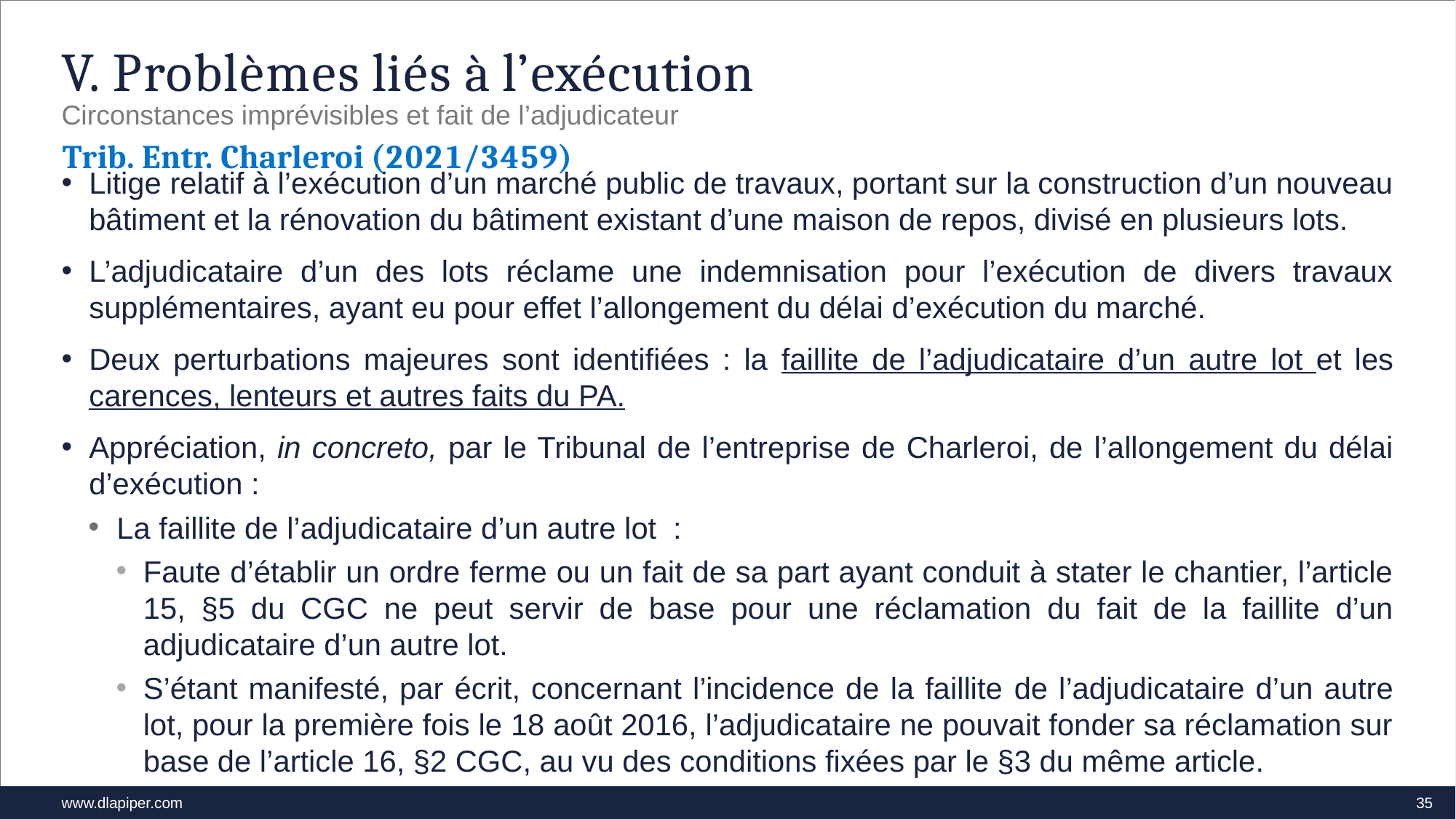

# V. Problèmes liés à l’exécution
Circonstances imprévisibles et fait de l’adjudicateur
Trib. Entr. Charleroi (2021/3459)
Litige relatif à l’exécution d’un marché public de travaux, portant sur la construction d’un nouveau bâtiment et la rénovation du bâtiment existant d’une maison de repos, divisé en plusieurs lots.
L’adjudicataire d’un des lots réclame une indemnisation pour l’exécution de divers travaux supplémentaires, ayant eu pour effet l’allongement du délai d’exécution du marché.
Deux perturbations majeures sont identifiées : la faillite de l’adjudicataire d’un autre lot et les carences, lenteurs et autres faits du PA.
Appréciation, in concreto, par le Tribunal de l’entreprise de Charleroi, de l’allongement du délai d’exécution :
La faillite de l’adjudicataire d’un autre lot  :
Faute d’établir un ordre ferme ou un fait de sa part ayant conduit à stater le chantier, l’article 15, §5 du CGC ne peut servir de base pour une réclamation du fait de la faillite d’un adjudicataire d’un autre lot.
S’étant manifesté, par écrit, concernant l’incidence de la faillite de l’adjudicataire d’un autre lot, pour la première fois le 18 août 2016, l’adjudicataire ne pouvait fonder sa réclamation sur base de l’article 16, §2 CGC, au vu des conditions fixées par le §3 du même article.

35